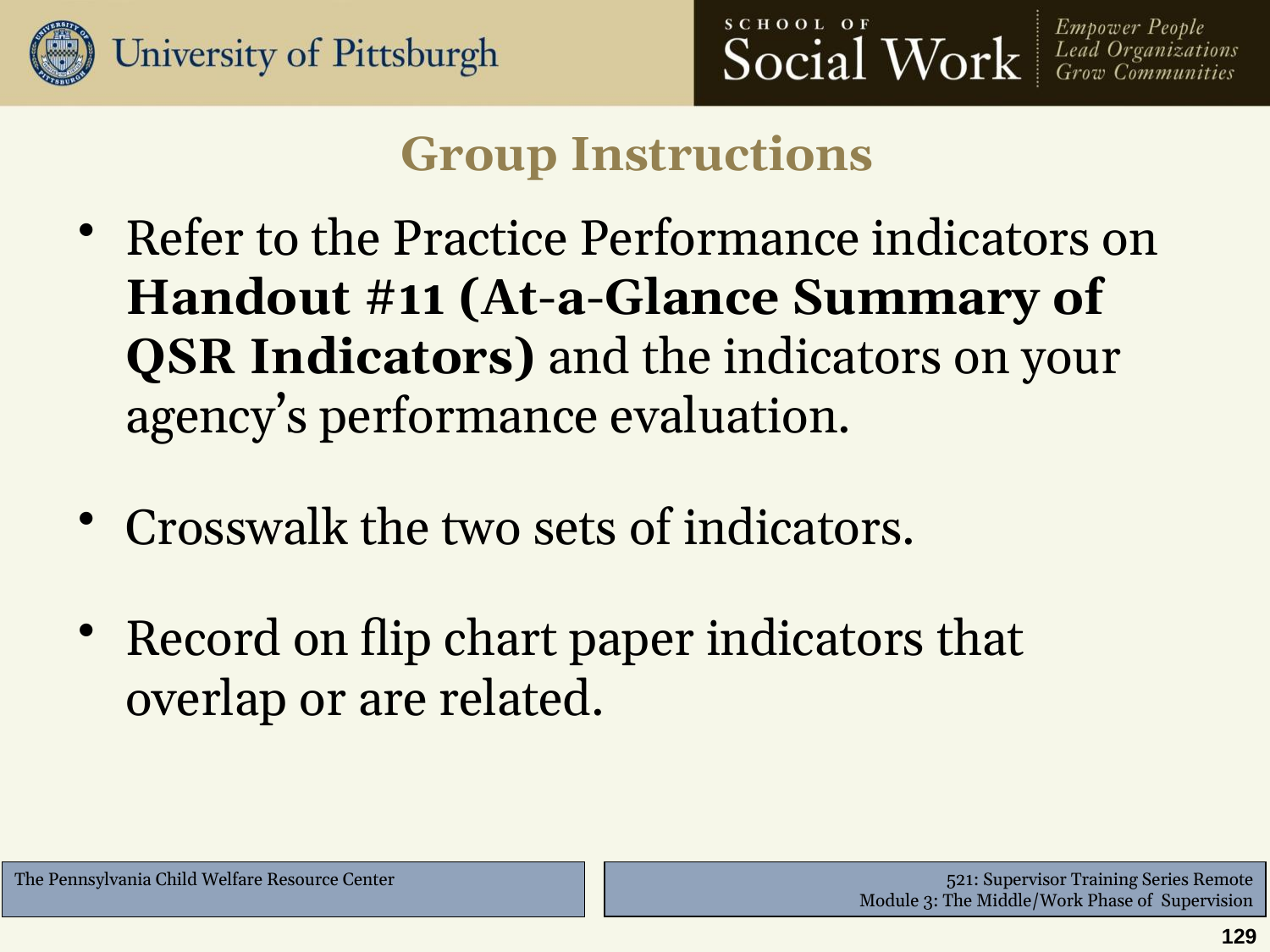

# Group Instructions
Refer to the Practice Performance indicators on Handout #11 (At-a-Glance Summary of QSR Indicators) and the indicators on your agency’s performance evaluation.
Crosswalk the two sets of indicators.
Record on flip chart paper indicators that overlap or are related.
129